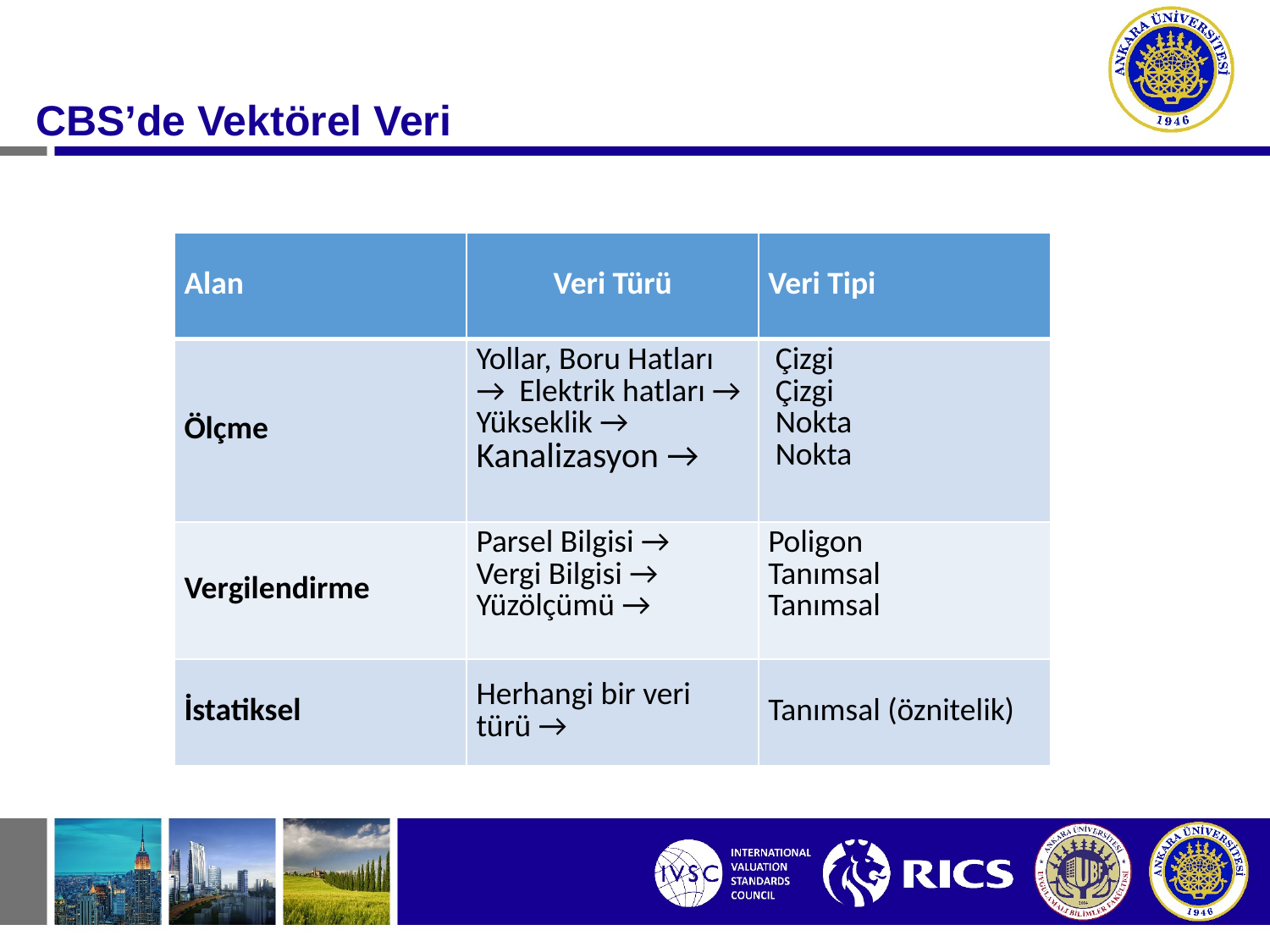

#
CBS’de Vektörel Veri
| Alan | Veri Türü | Veri Tipi |
| --- | --- | --- |
| Ölçme | Yollar, Boru Hatları → Elektrik hatları → Yükseklik → Kanalizasyon → | Çizgi Çizgi Nokta Nokta |
| Vergilendirme | Parsel Bilgisi → Vergi Bilgisi → Yüzölçümü → | Poligon Tanımsal Tanımsal |
| İstatiksel | Herhangi bir veri türü → | Tanımsal (öznitelik) |